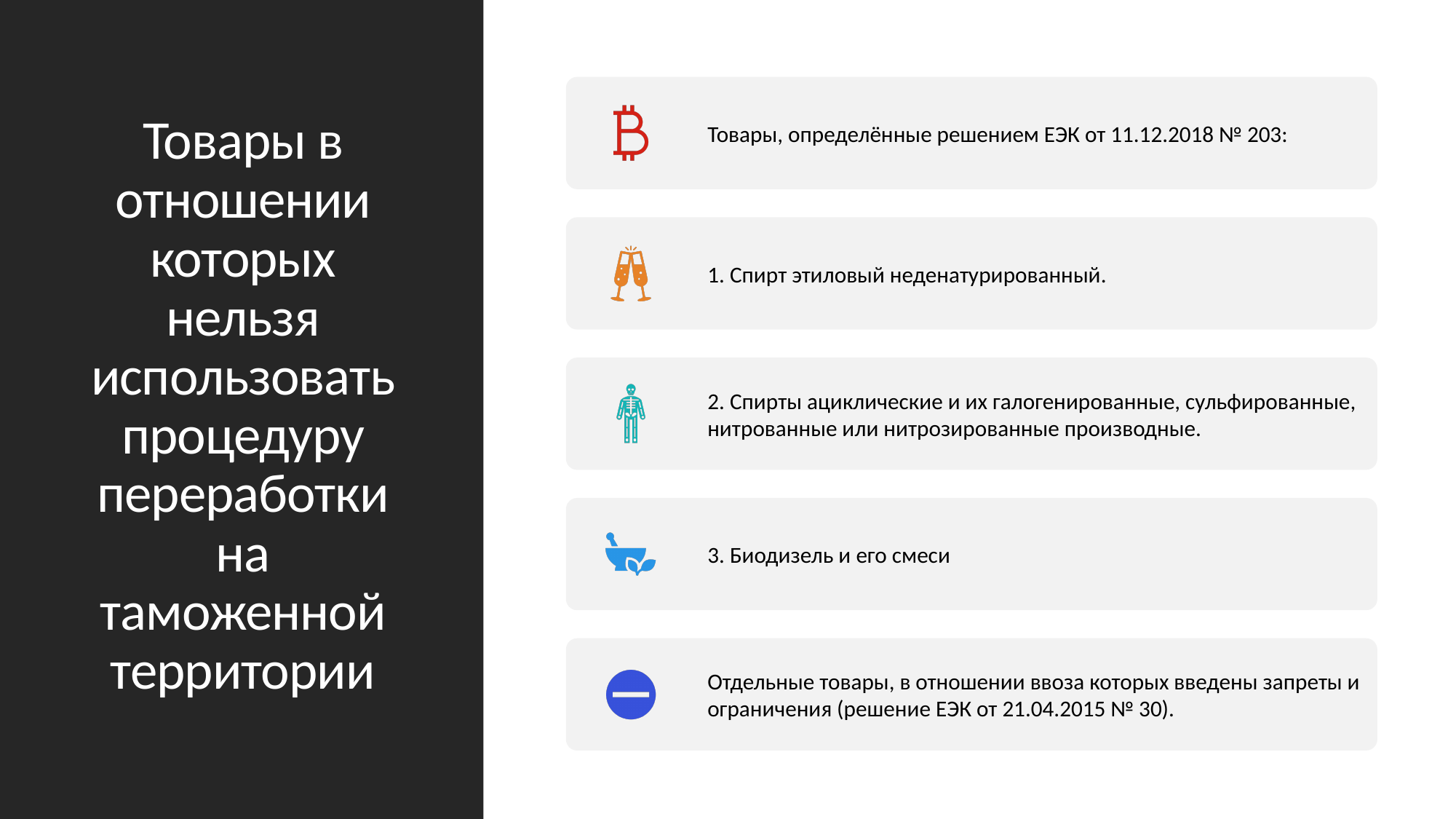

# Товары в отношении которых нельзя использовать процедуру переработки на таможенной территории
Товары, определённые решением ЕЭК от 11.12.2018 № 203:
1. Спирт этиловый неденатурированный.
2. Спирты ациклические и их галогенированные, сульфированные, нитрованные или нитрозированные производные.
3. Биодизель и его смеси
Отдельные товары, в отношении ввоза которых введены запреты и ограничения (решение ЕЭК от 21.04.2015 № 30).